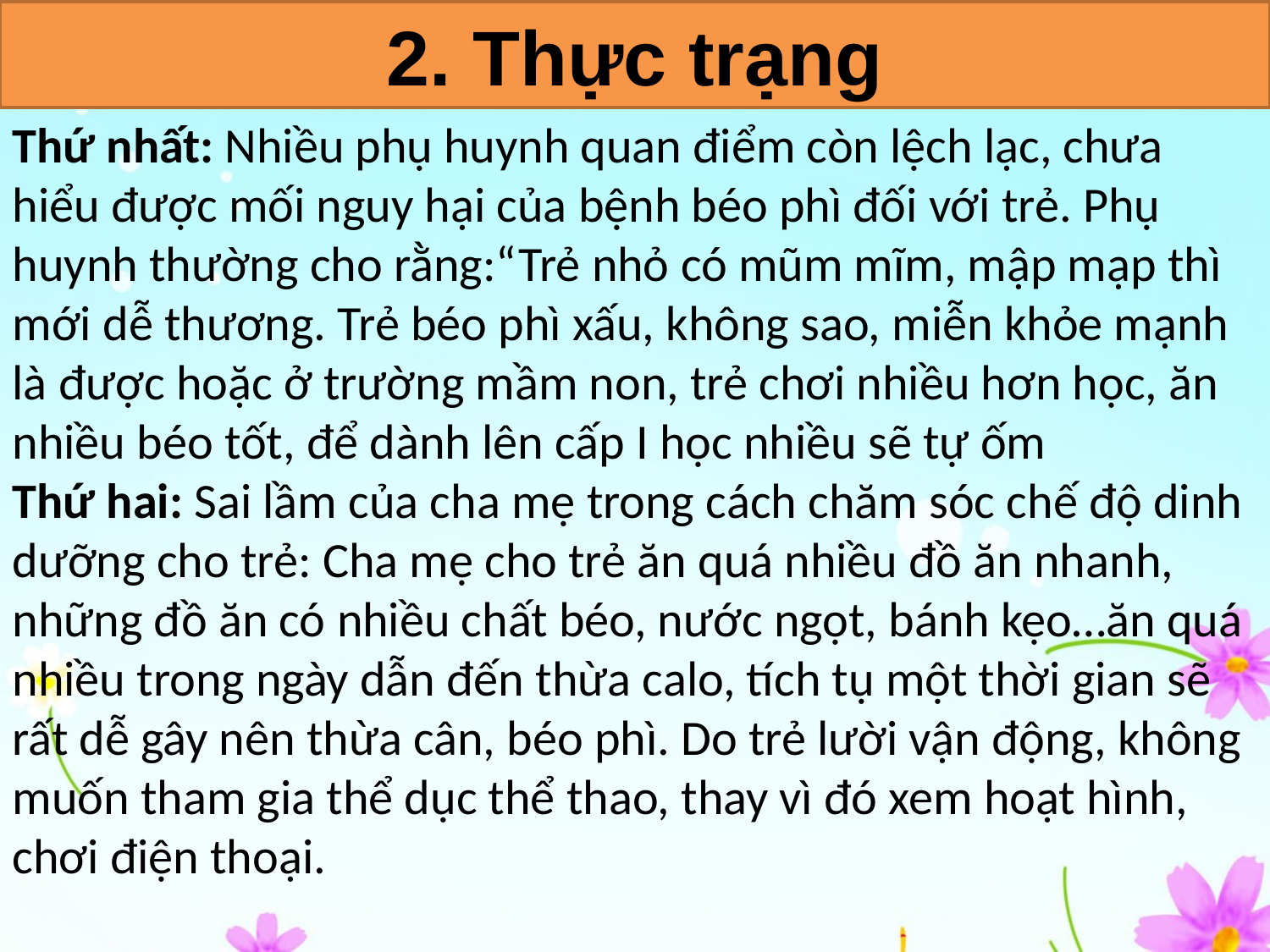

2. Thực trạng
Thứ nhất: Nhiều phụ huynh quan điểm còn lệch lạc, chưa hiểu được mối nguy hại của bệnh béo phì đối với trẻ. Phụ huynh thường cho rằng:“Trẻ nhỏ có mũm mĩm, mập mạp thì mới dễ thương. Trẻ béo phì xấu, không sao, miễn khỏe mạnh là được hoặc ở trường mầm non, trẻ chơi nhiều hơn học, ăn nhiều béo tốt, để dành lên cấp I học nhiều sẽ tự ốm
Thứ hai: Sai lầm của cha mẹ trong cách chăm sóc chế độ dinh dưỡng cho trẻ: Cha mẹ cho trẻ ăn quá nhiều đồ ăn nhanh, những đồ ăn có nhiều chất béo, nước ngọt, bánh kẹo…ăn quá nhiều trong ngày dẫn đến thừa calo, tích tụ một thời gian sẽ rất dễ gây nên thừa cân, béo phì. Do trẻ lười vận động, không muốn tham gia thể dục thể thao, thay vì đó xem hoạt hình, chơi điện thoại.